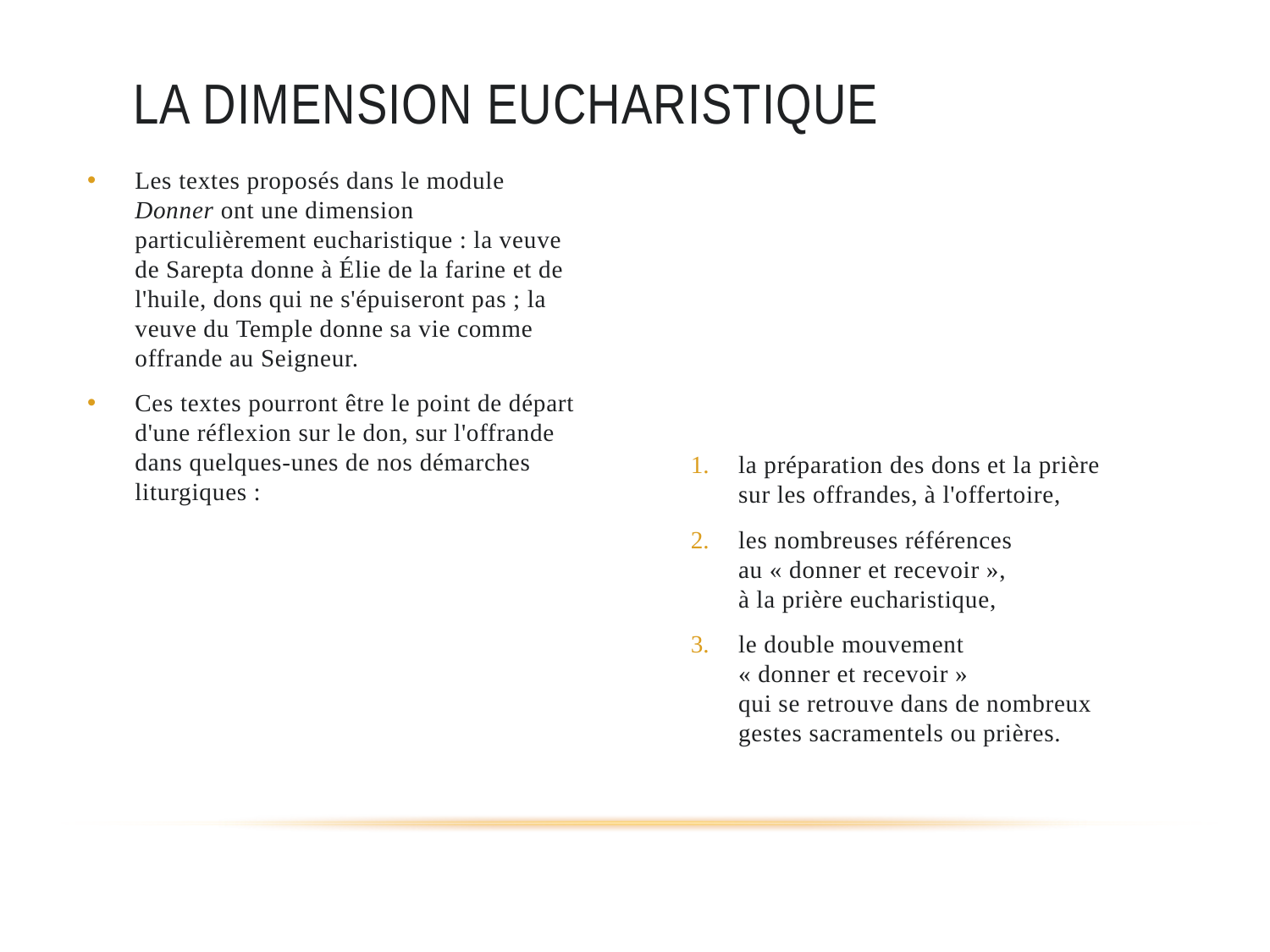

# LA DIMENSION EUCHARISTIQUE
Les textes proposés dans le module Donner ont une dimension particulièrement eucharistique : la veuve de Sarepta donne à Élie de la farine et de l'huile, dons qui ne s'épuiseront pas ; la veuve du Temple donne sa vie comme offrande au Seigneur.
Ces textes pourront être le point de départ d'une réflexion sur le don, sur l'offrande dans quelques-unes de nos démarches liturgiques :
la préparation des dons et la prière
sur les offrandes, à l'offertoire,
les nombreuses références
au « donner et recevoir »,
à la prière eucharistique,
le double mouvement
« donner et recevoir »
qui se retrouve dans de nombreux gestes sacramentels ou prières.